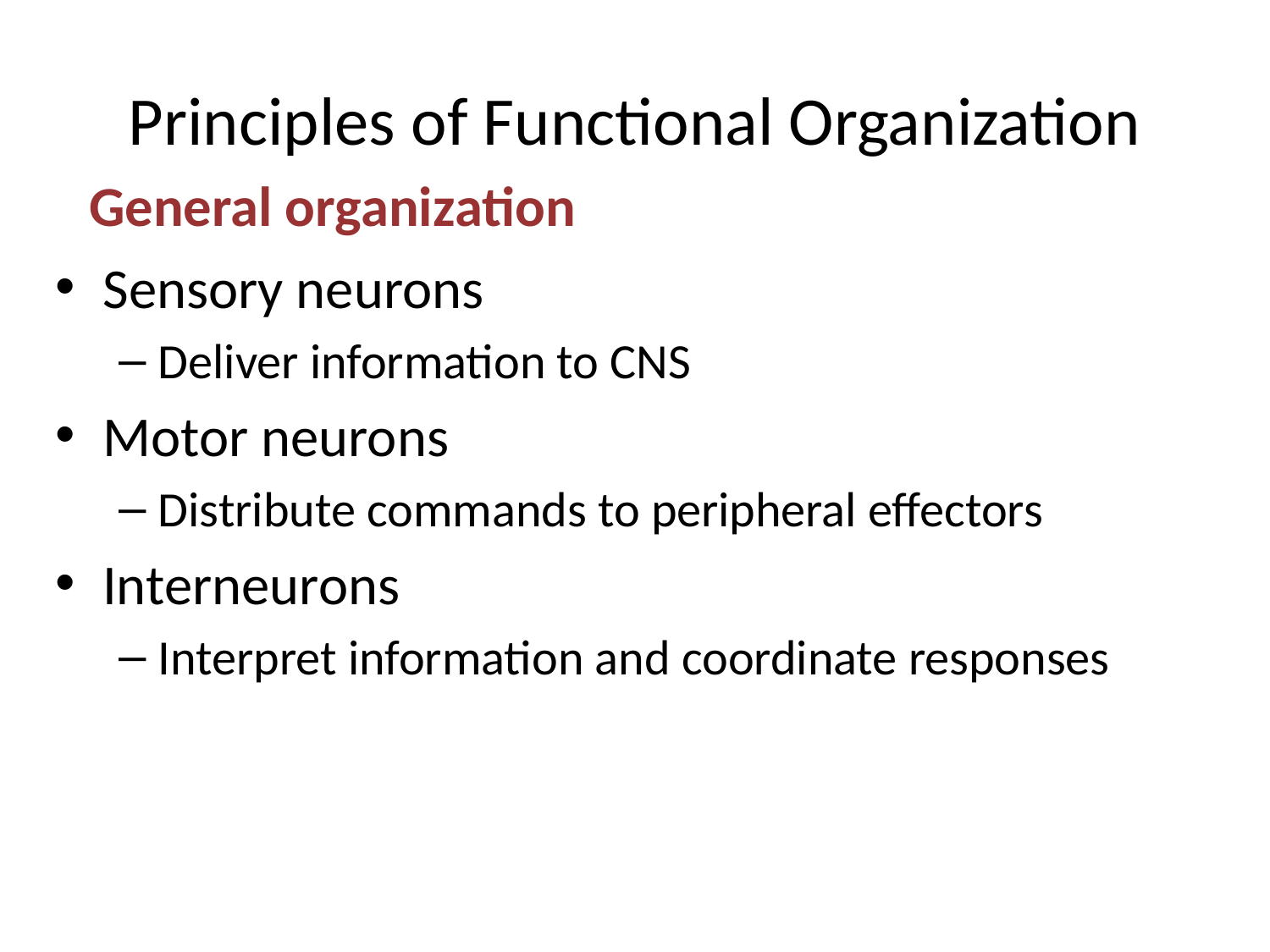

# Principles of Functional Organization
General organization
Sensory neurons
Deliver information to CNS
Motor neurons
Distribute commands to peripheral effectors
Interneurons
Interpret information and coordinate responses